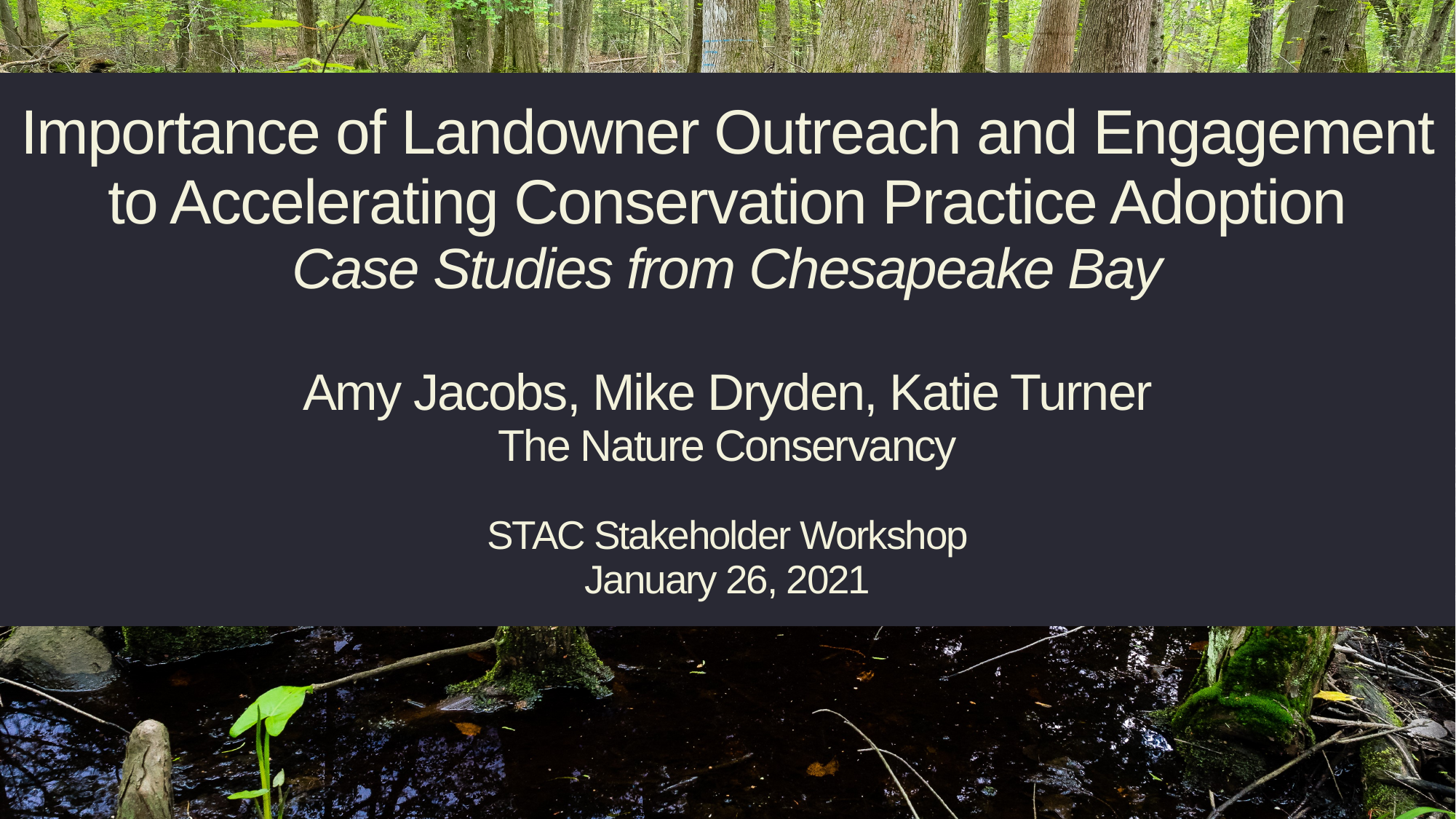

# Importance of Landowner Outreach and Engagement to Accelerating Conservation Practice Adoption Case Studies from Chesapeake Bay Amy Jacobs, Mike Dryden, Katie Turner The Nature Conservancy STAC Stakeholder Workshop January 26, 2021